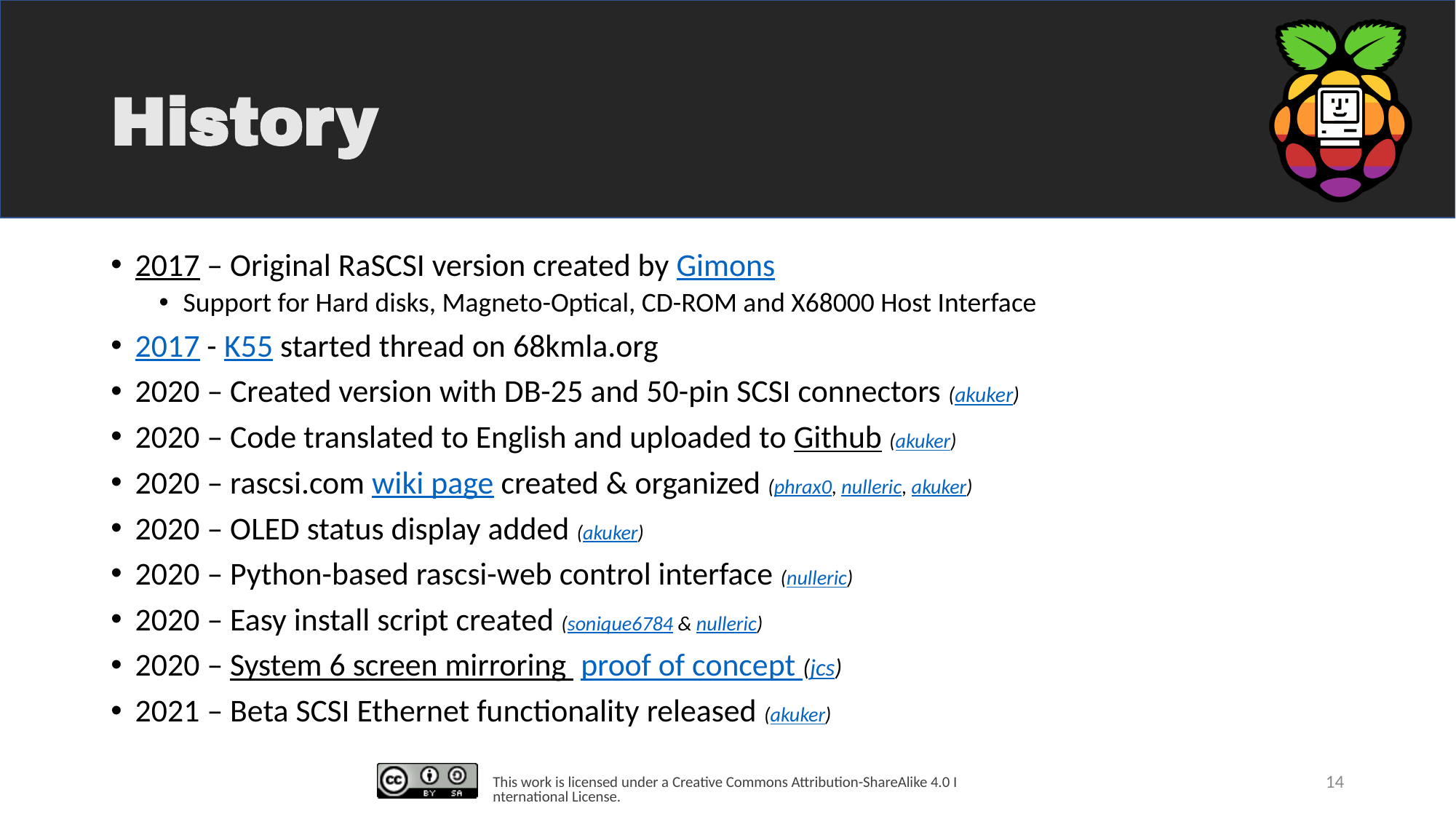

# History
2017 – Original RaSCSI version created by Gimons
Support for Hard disks, Magneto-Optical, CD-ROM and X68000 Host Interface
2017 - K55 started thread on 68kmla.org
2020 – Created version with DB-25 and 50-pin SCSI connectors (akuker)
2020 – Code translated to English and uploaded to Github (akuker)
2020 – rascsi.com wiki page created & organized (phrax0, nulleric, akuker)
2020 – OLED status display added (akuker)
2020 – Python-based rascsi-web control interface (nulleric)
2020 – Easy install script created (sonique6784 & nulleric)
2020 – System 6 screen mirroring  proof of concept (jcs)
2021 – Beta SCSI Ethernet functionality released (akuker)

This work is licensed under a Creative Commons Attribution-ShareAlike 4.0 International License.
14